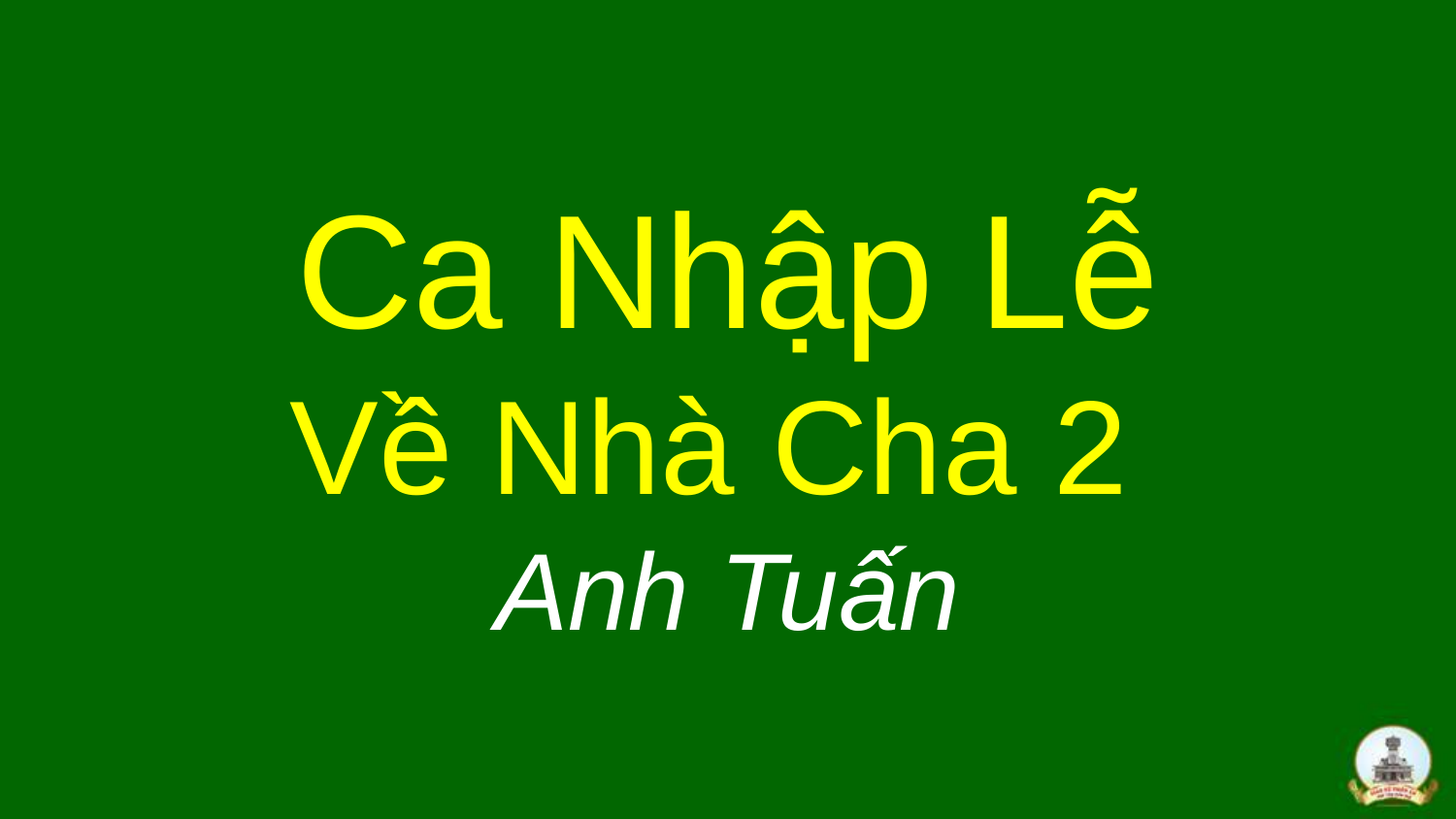

# Ca Nhập Lễ Về Nhà Cha 2 Anh Tuấn